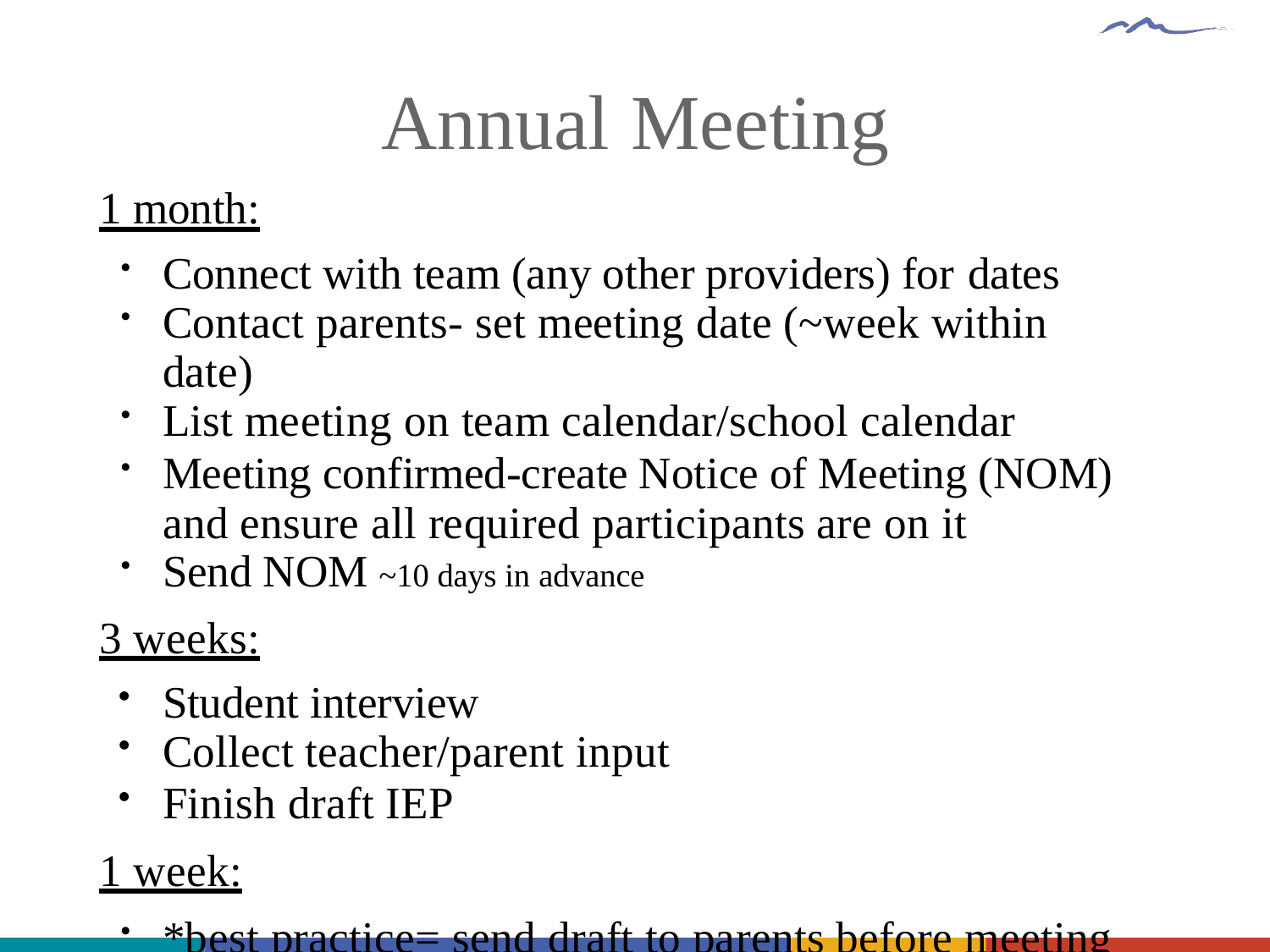

# Annual	Meeting
1 month:
Connect with team (any other providers) for dates
Contact parents- set meeting date (~week within date)
List meeting on team calendar/school calendar
Meeting confirmed-create Notice of Meeting (NOM)  and ensure all required participants are on it
Send NOM ~10 days in advance
3 weeks:
Student interview
Collect teacher/parent input
Finish draft IEP
1 week:
*best practice= send draft to parents before meeting